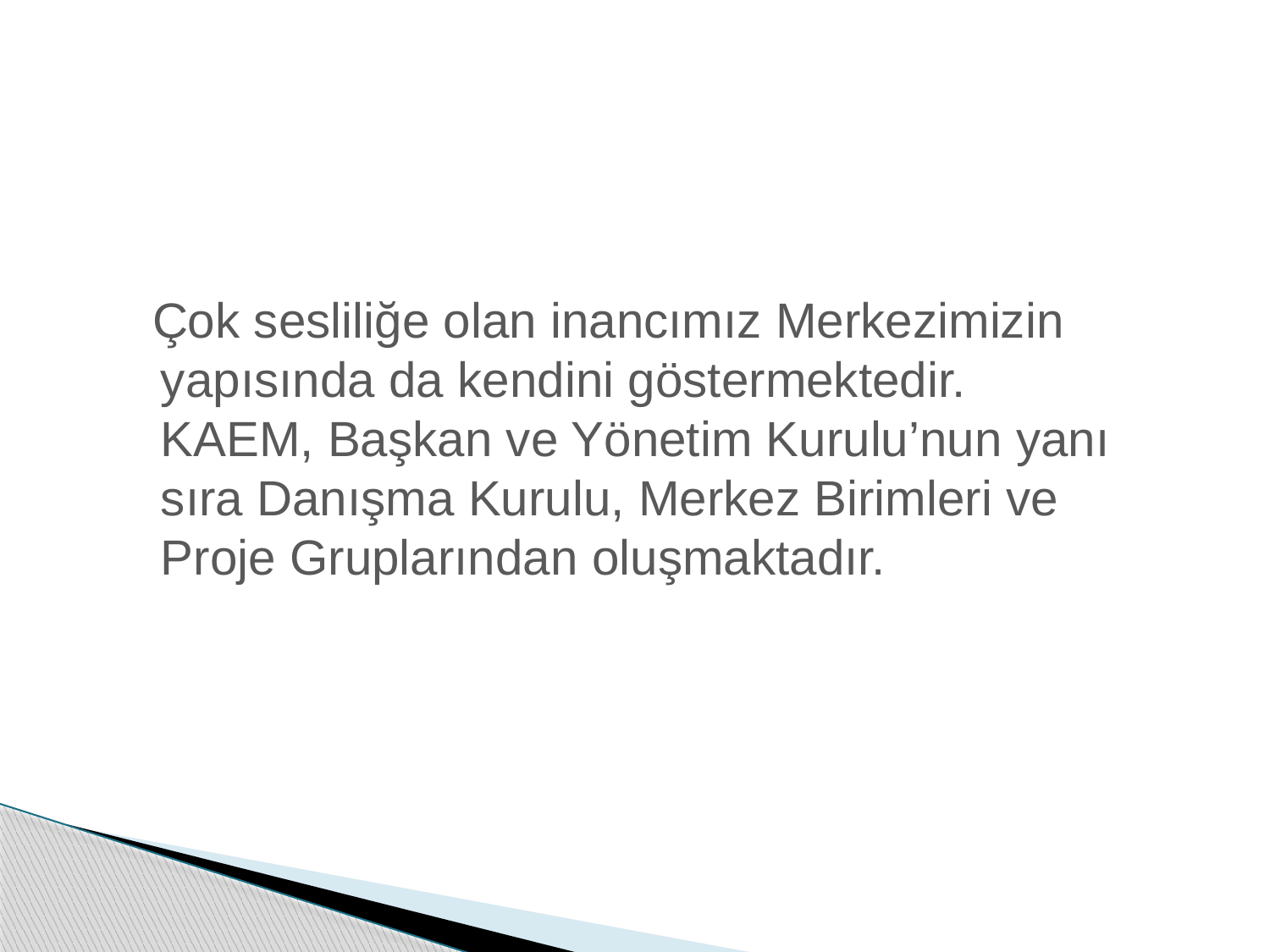

Çok sesliliğe olan inancımız Merkezimizin yapısında da kendini göstermektedir. KAEM, Başkan ve Yönetim Kurulu’nun yanı sıra Danışma Kurulu, Merkez Birimleri ve Proje Gruplarından oluşmaktadır.